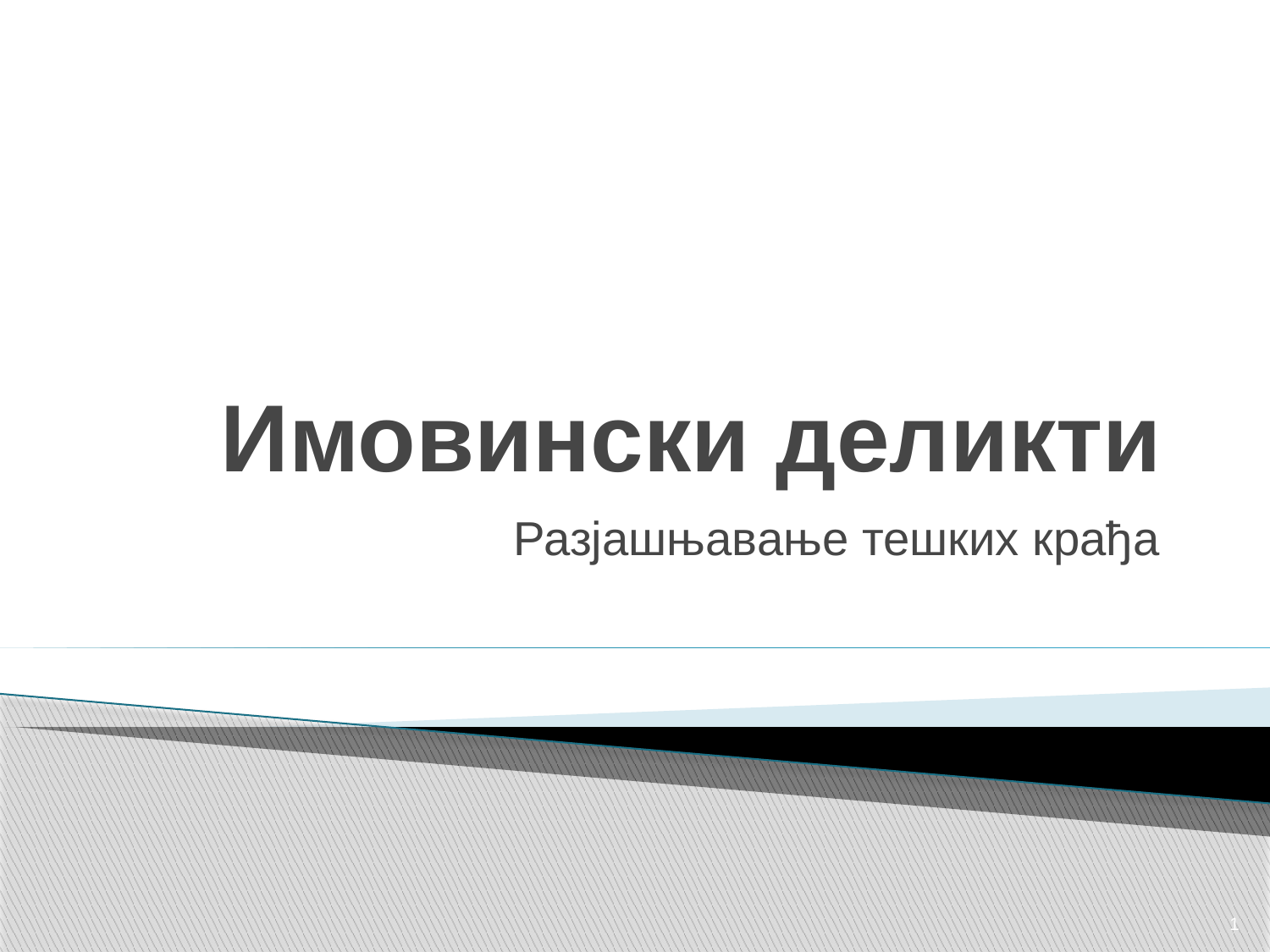

# Имовински деликти
Разјашњавање тешких крађа
1